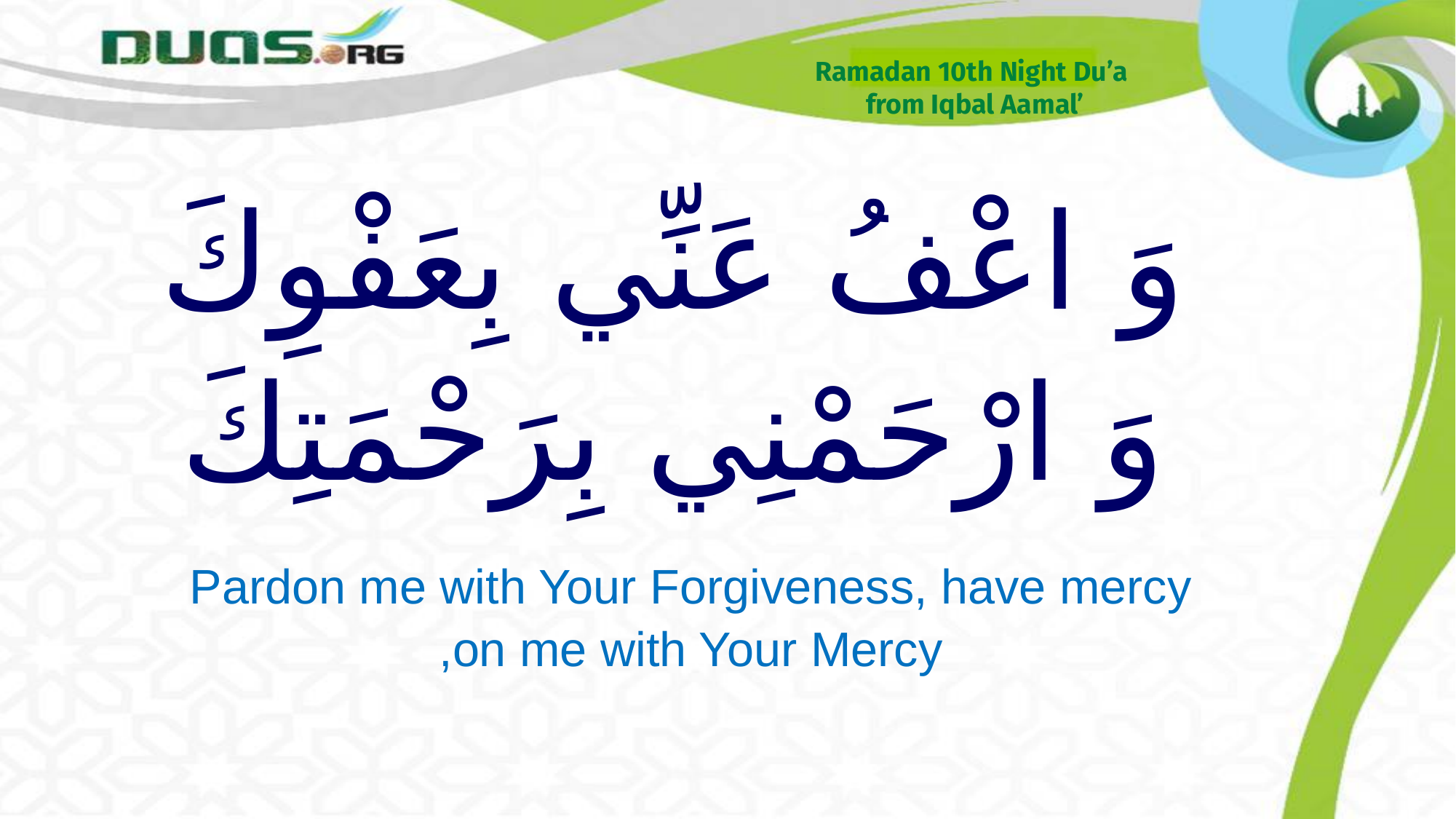

Ramadan 10th Night Du’a
from Iqbal Aamal’
# وَ اعْفُ عَنِّي بِعَفْوِكَ وَ ارْحَمْنِي بِرَحْمَتِكَ
Pardon me with Your Forgiveness, have mercy on me with Your Mercy,